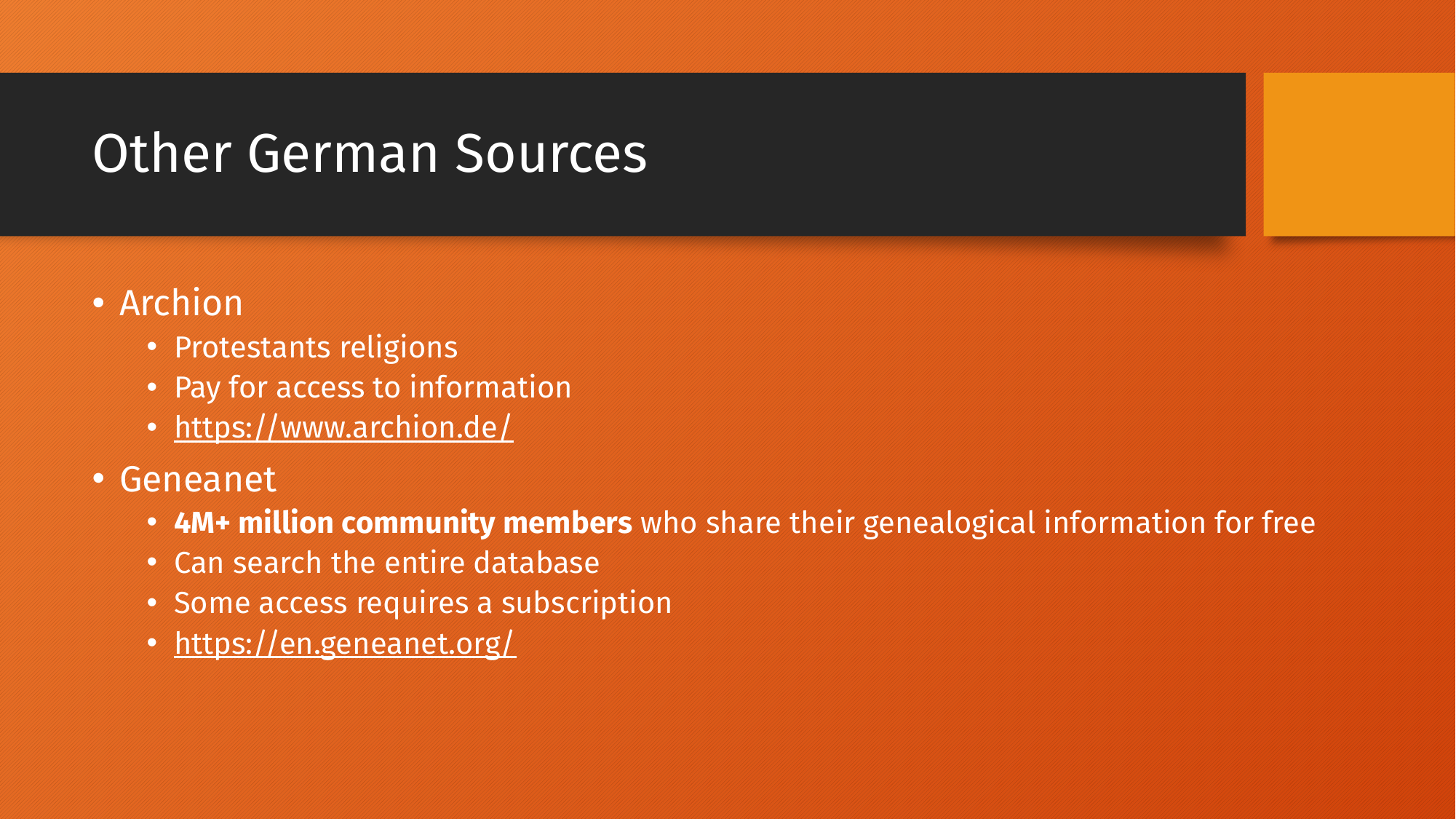

# Other German Sources
Archion
Protestants religions
Pay for access to information
https://www.archion.de/
Geneanet
4M+ million community members who share their genealogical information for free
Can search the entire database
Some access requires a subscription
https://en.geneanet.org/